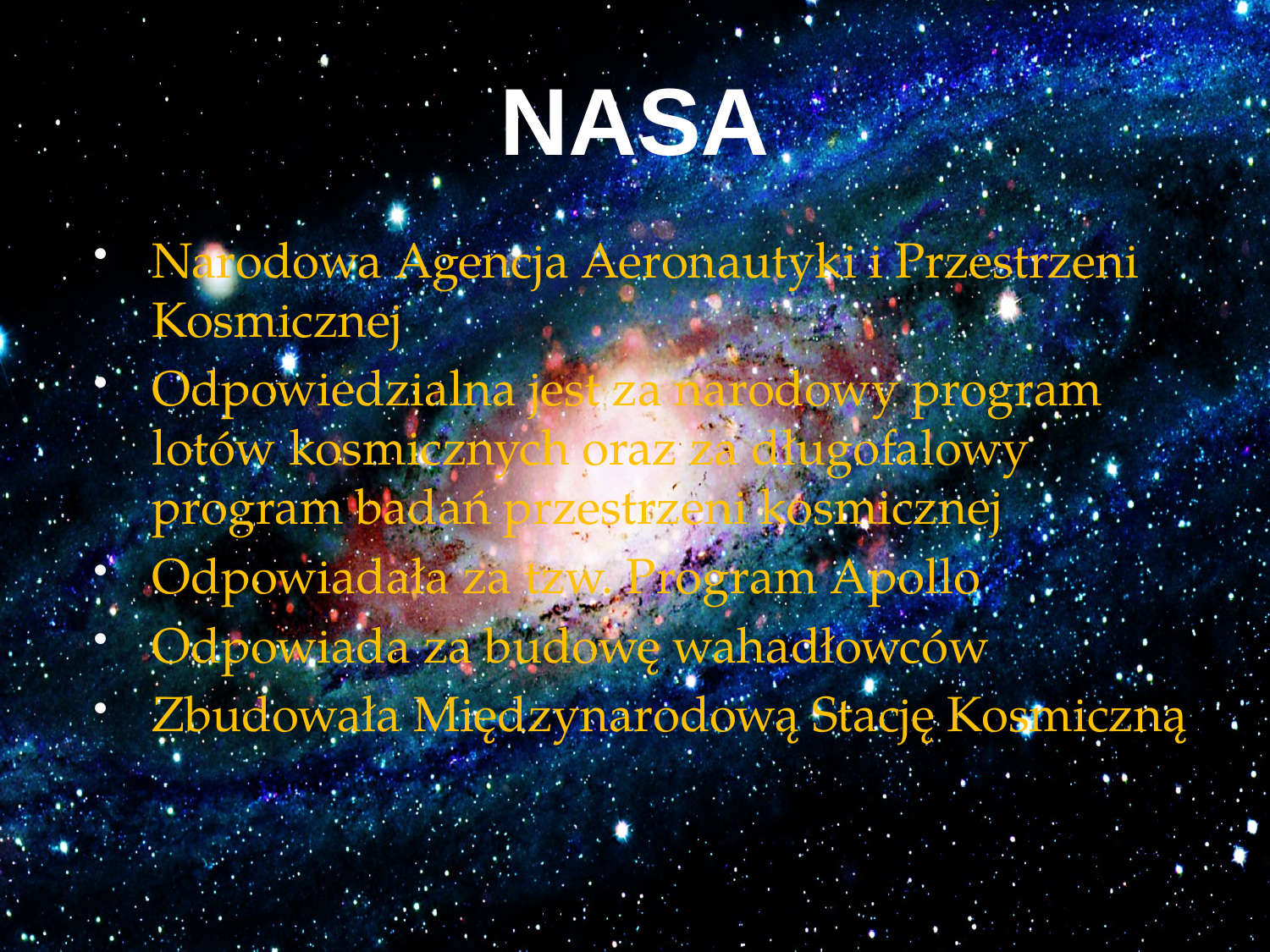

# NASA
Narodowa Agencja Aeronautyki i Przestrzeni Kosmicznej
Odpowiedzialna jest za narodowy program lotów kosmicznych oraz za długofalowy program badań przestrzeni kosmicznej
Odpowiadała za tzw. Program Apollo
Odpowiada za budowę wahadłowców
Zbudowała Międzynarodową Stację Kosmiczną